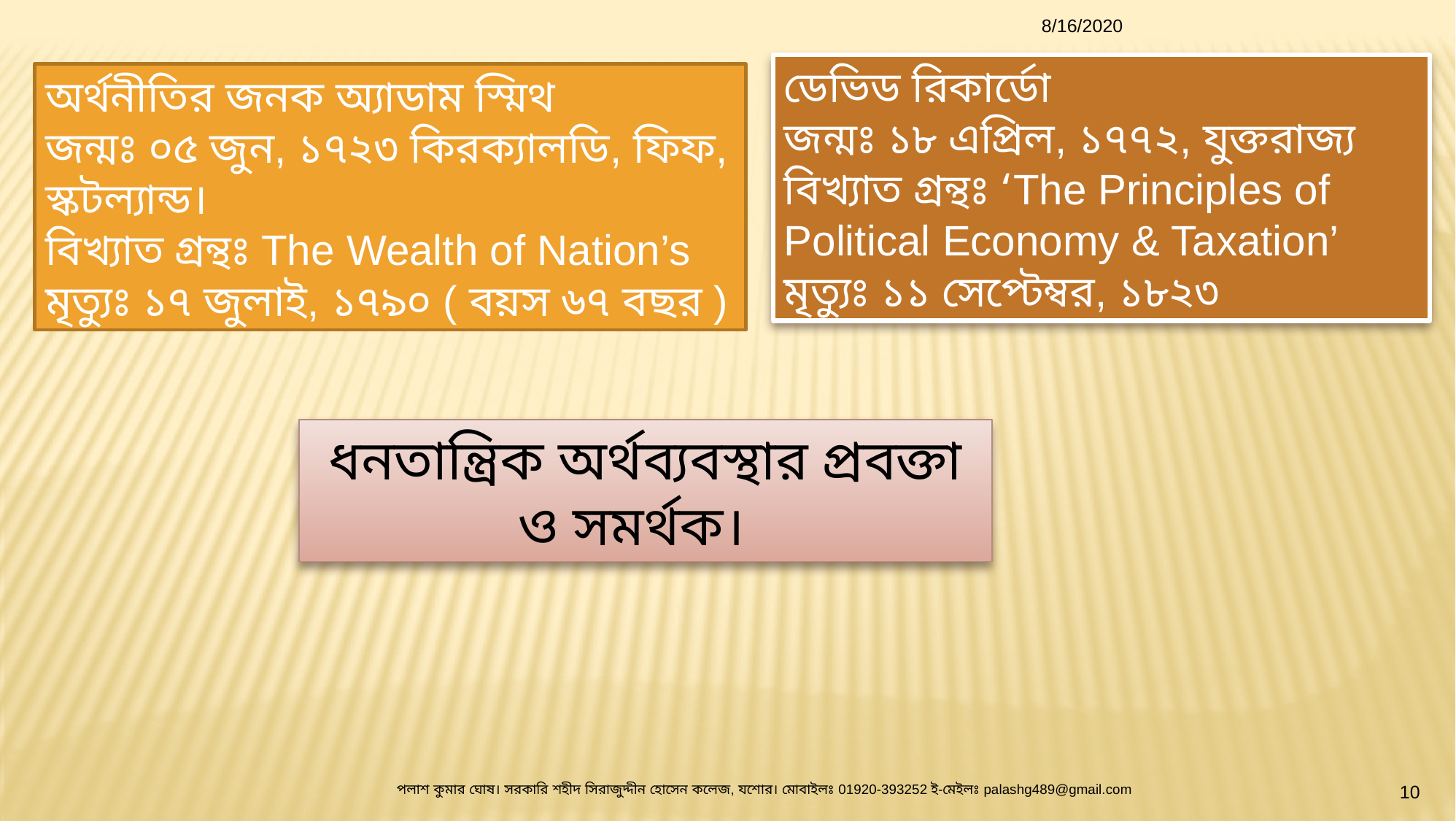

8/16/2020
ডেভিড রিকার্ডো
জন্মঃ ১৮ এপ্রিল, ১৭৭২, যুক্তরাজ্য
বিখ্যাত গ্রন্থঃ ‘The Principles of Political Economy & Taxation’
মৃত্যুঃ ১১ সেপ্টেম্বর, ১৮২৩
অর্থনীতির জনক অ্যাডাম স্মিথ
জন্মঃ ০৫ জুন, ১৭২৩ কিরক্যালডি, ফিফ, স্কটল্যান্ড।
বিখ্যাত গ্রন্থঃ The Wealth of Nation’s
মৃত্যুঃ ১৭ জুলাই, ১৭৯০ ( বয়স ৬৭ বছর )
ধনতান্ত্রিক অর্থব্যবস্থার প্রবক্তা ও সমর্থক।
পলাশ কুমার ঘোষ। সরকারি শহীদ সিরাজুদ্দীন হোসেন কলেজ, যশোর। মোবাইলঃ 01920-393252 ই-মেইলঃ palashg489@gmail.com
10